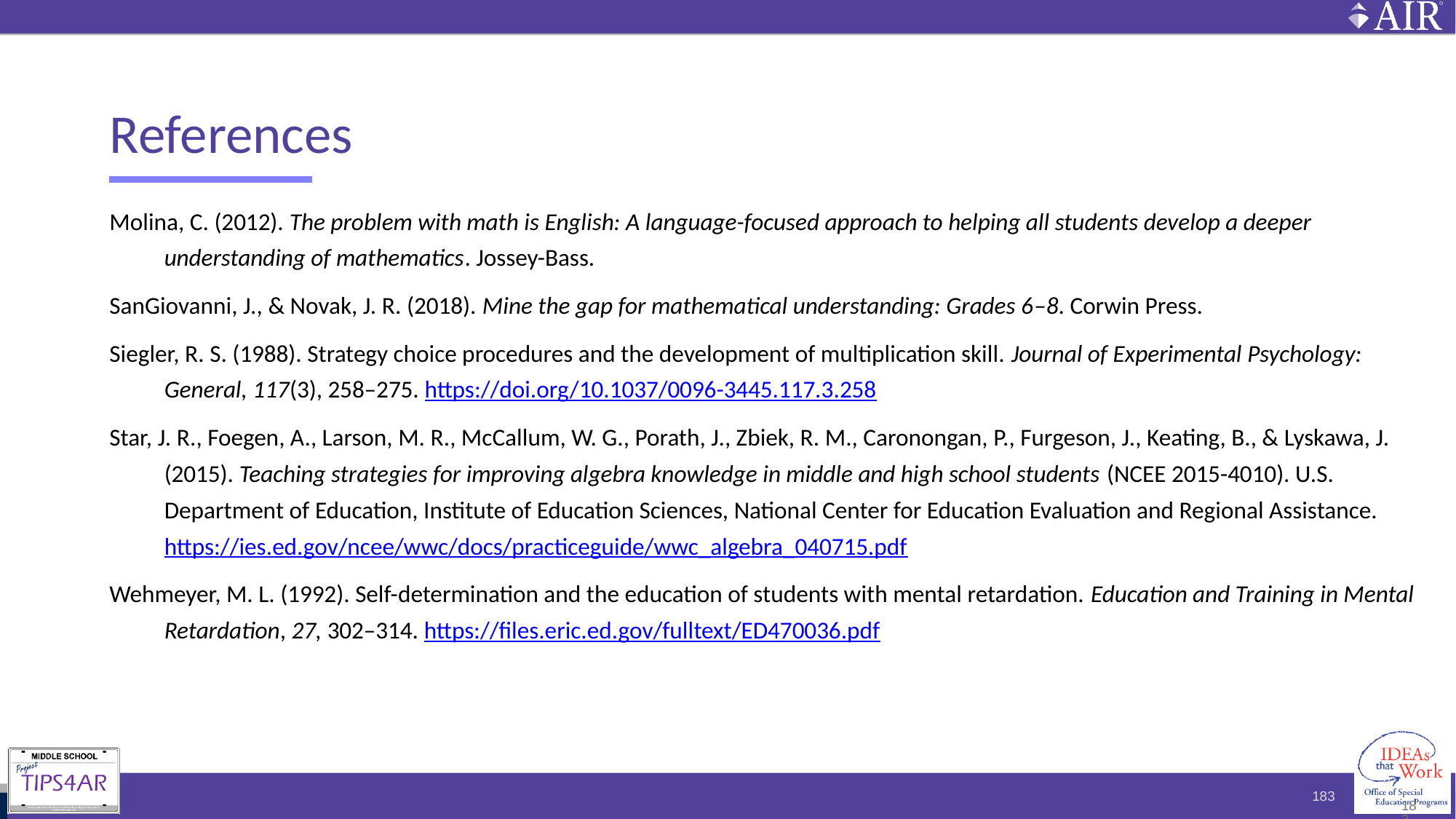

# References
Molina, C. (2012). The problem with math is English: A language-focused approach to helping all students develop a deeper understanding of mathematics. Jossey-Bass.
SanGiovanni, J., & Novak, J. R. (2018). Mine the gap for mathematical understanding: Grades 6–8. Corwin Press.
Siegler, R. S. (1988). Strategy choice procedures and the development of multiplication skill. Journal of Experimental Psychology: General, 117(3), 258–275. https://doi.org/10.1037/0096-3445.117.3.258
Star, J. R., Foegen, A., Larson, M. R., McCallum, W. G., Porath, J., Zbiek, R. M., Caronongan, P., Furgeson, J., Keating, B., & Lyskawa, J. (2015). Teaching strategies for improving algebra knowledge in middle and high school students (NCEE 2015-4010). U.S. Department of Education, Institute of Education Sciences, National Center for Education Evaluation and Regional Assistance. https://ies.ed.gov/ncee/wwc/docs/practiceguide/wwc_algebra_040715.pdf
Wehmeyer, M. L. (1992). Self-determination and the education of students with mental retardation. Education and Training in Mental Retardation, 27, 302–314. https://files.eric.ed.gov/fulltext/ED470036.pdf
183